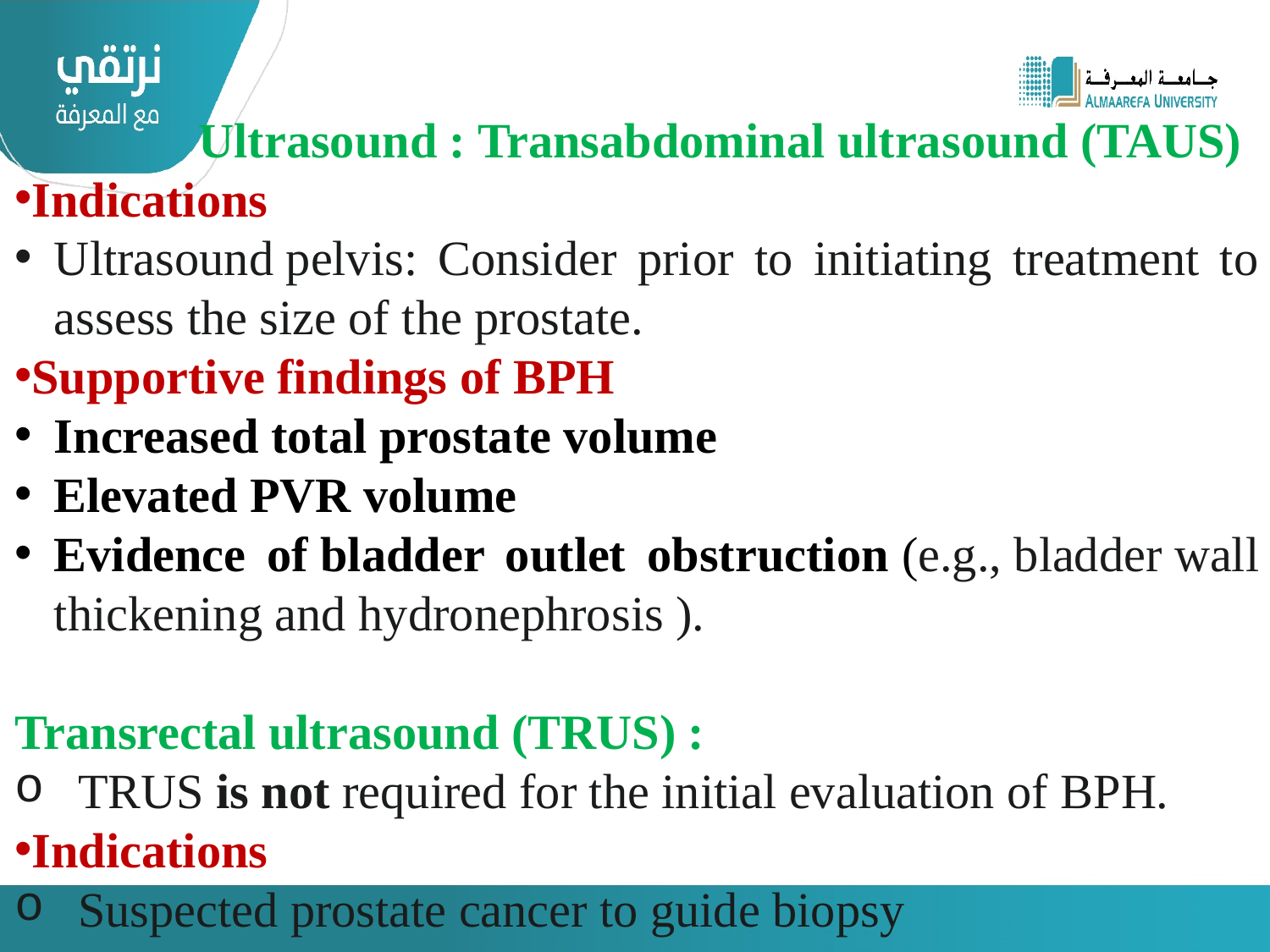

Ultrasound : Transabdominal ultrasound (TAUS)
Indications
Ultrasound pelvis: Consider prior to initiating treatment to assess the size of the prostate.
Supportive findings of BPH
Increased total prostate volume
Elevated PVR volume
Evidence of bladder outlet obstruction (e.g., bladder wall thickening and hydronephrosis ).

Transrectal ultrasound (TRUS) :
TRUS is not required for the initial evaluation of BPH.
Indications
Suspected prostate cancer to guide biopsy